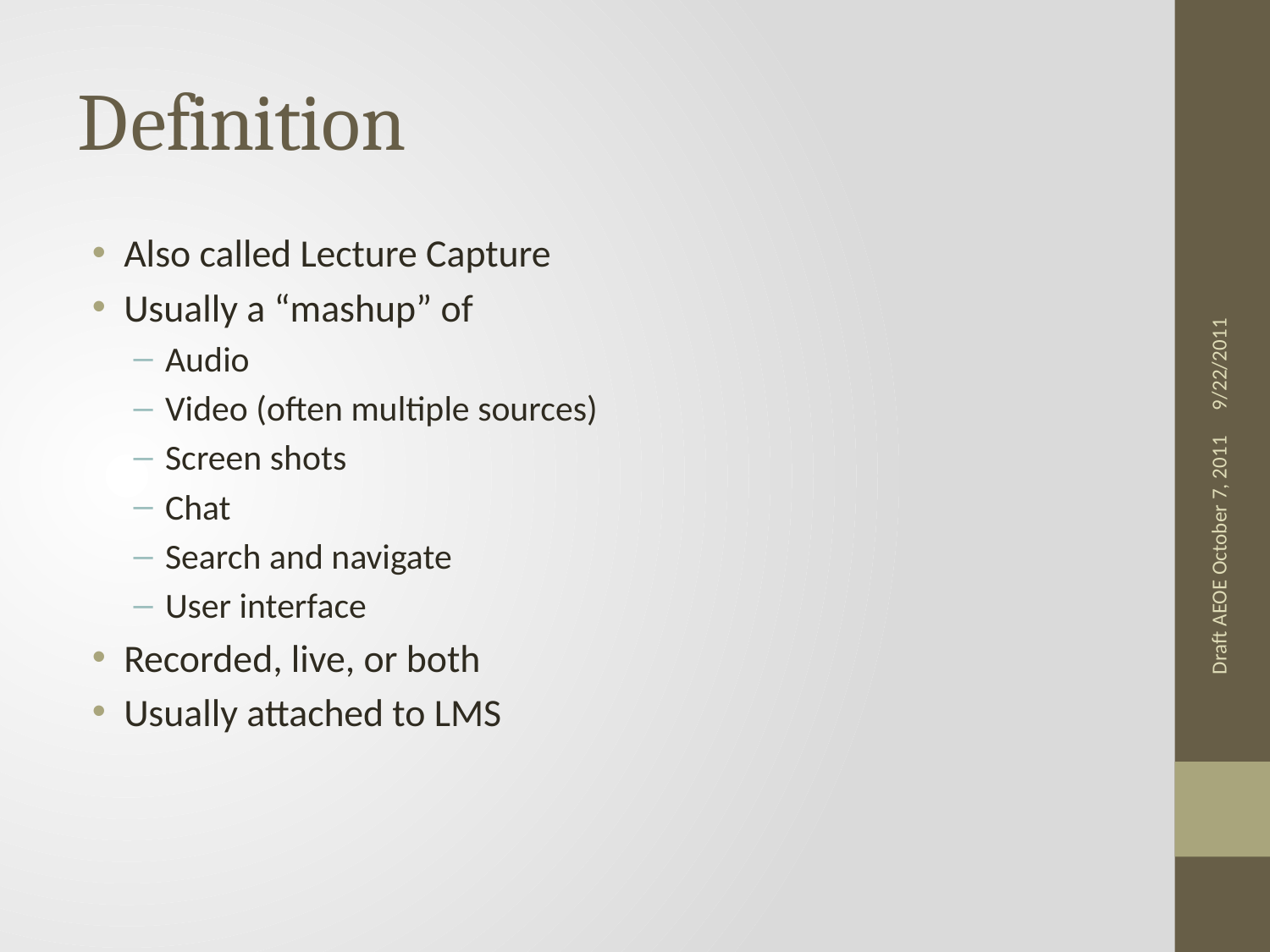

# Definition
Also called Lecture Capture
Usually a “mashup” of
Audio
Video (often multiple sources)
Screen shots
Chat
Search and navigate
User interface
Recorded, live, or both
Usually attached to LMS
9/22/2011
Draft AEOE October 7, 2011